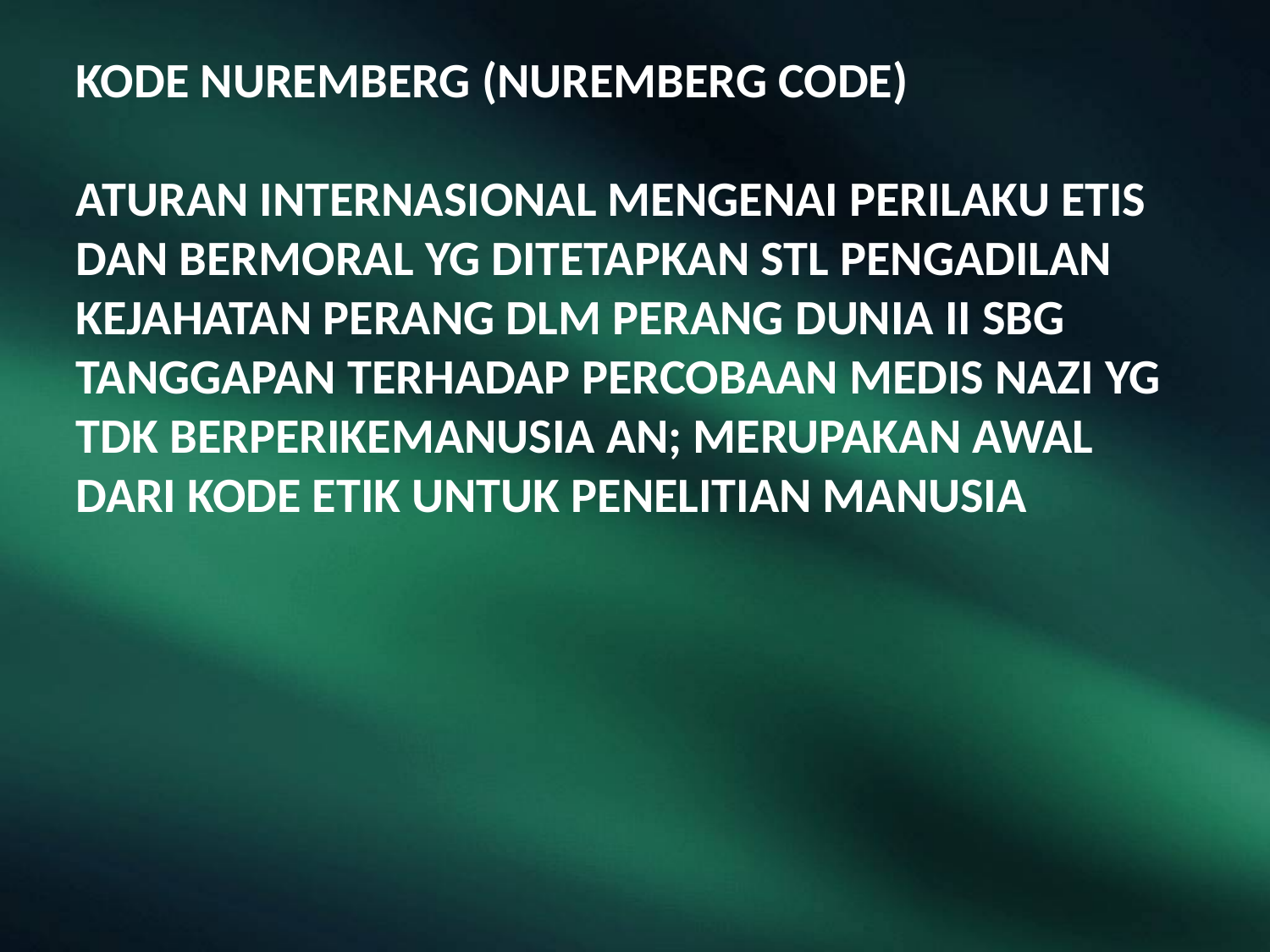

KODE NUREMBERG (NUREMBERG CODE)

ATURAN INTERNASIONAL MENGENAI PERILAKU ETIS DAN BERMORAL YG DITETAPKAN STL PENGADILAN KEJAHATAN PERANG DLM PERANG DUNIA II SBG TANGGAPAN TERHADAP PERCOBAAN MEDIS NAZI YG TDK BERPERIKEMANUSIA AN; MERUPAKAN AWAL DARI KODE ETIK UNTUK PENELITIAN MANUSIA